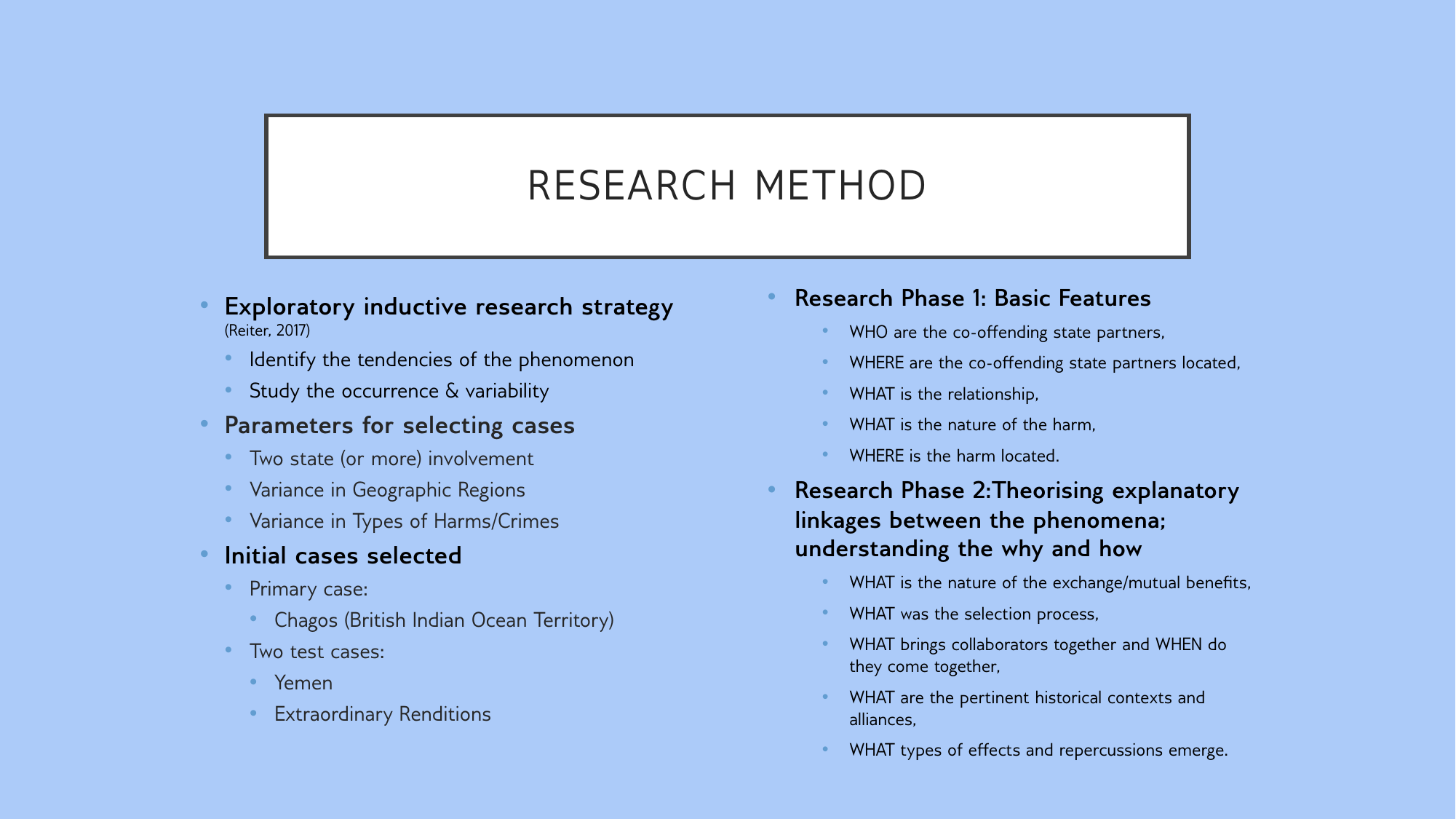

# RESEARCH METHOD
Research Phase 1: Basic Features
WHO are the co-offending state partners,
WHERE are the co-offending state partners located,
WHAT is the relationship,
WHAT is the nature of the harm,
WHERE is the harm located.
Research Phase 2:Theorising explanatory linkages between the phenomena; understanding the why and how
WHAT is the nature of the exchange/mutual benefits,
WHAT was the selection process,
WHAT brings collaborators together and WHEN do they come together,
WHAT are the pertinent historical contexts and alliances,
WHAT types of effects and repercussions emerge.

Exploratory inductive research strategy  (Reiter, 2017)
Identify the tendencies of the phenomenon
Study the occurrence & variability
Parameters for selecting cases
Two state (or more) involvement
Variance in Geographic Regions
Variance in Types of Harms/Crimes
Initial cases selected
Primary case:
Chagos (British Indian Ocean Territory)
Two test cases:
Yemen
Extraordinary Renditions